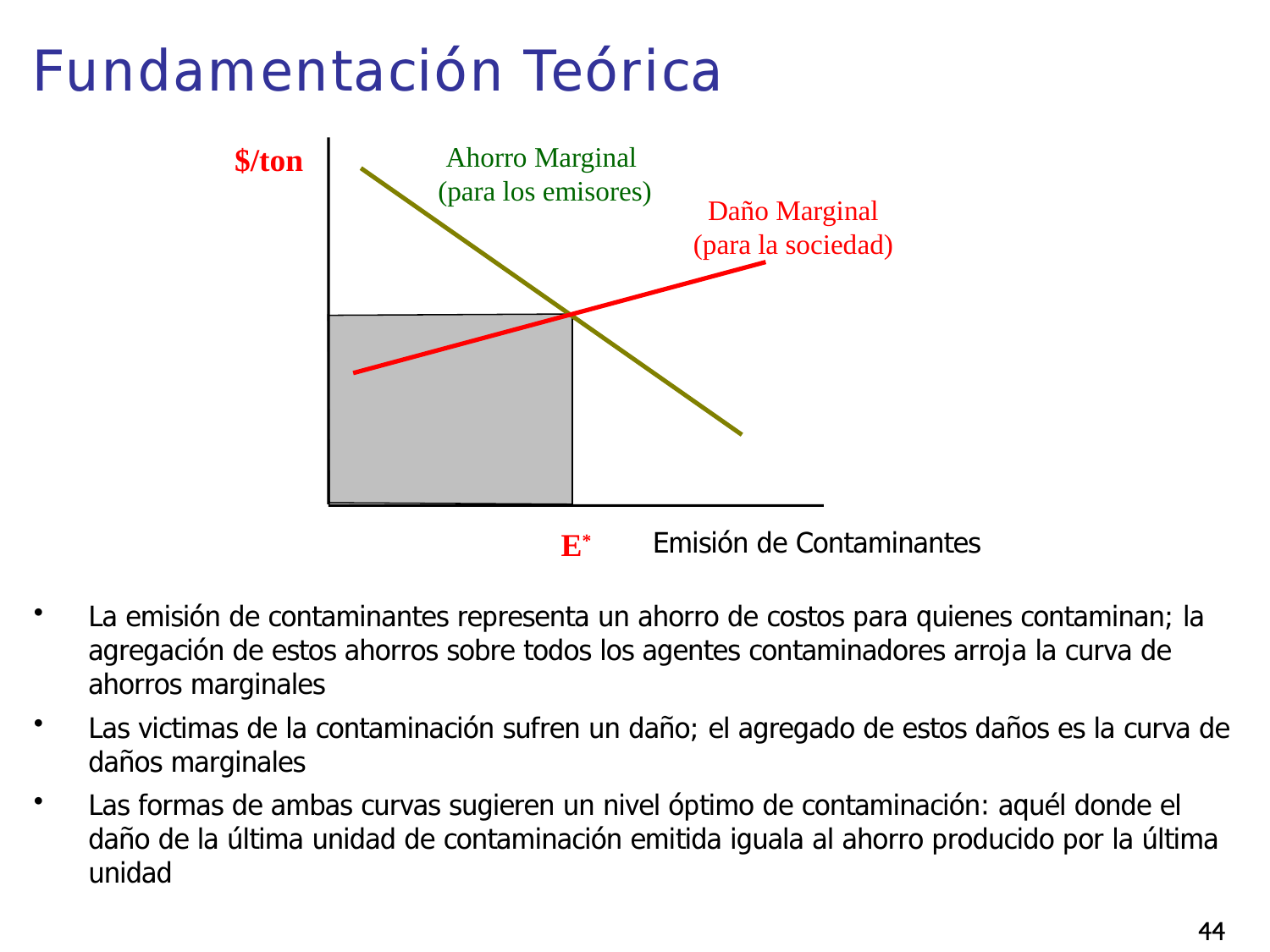

# Fundamentación Teórica
$/ton

Ahorro Marginal
(para los emisores)

Daño Marginal
(para la sociedad)

E*
Emisión de Contaminantes
La emisión de contaminantes representa un ahorro de costos para quienes contaminan; la agregación de estos ahorros sobre todos los agentes contaminadores arroja la curva de ahorros marginales
Las victimas de la contaminación sufren un daño; el agregado de estos daños es la curva de daños marginales
Las formas de ambas curvas sugieren un nivel óptimo de contaminación: aquél donde el daño de la última unidad de contaminación emitida iguala al ahorro producido por la última unidad
44